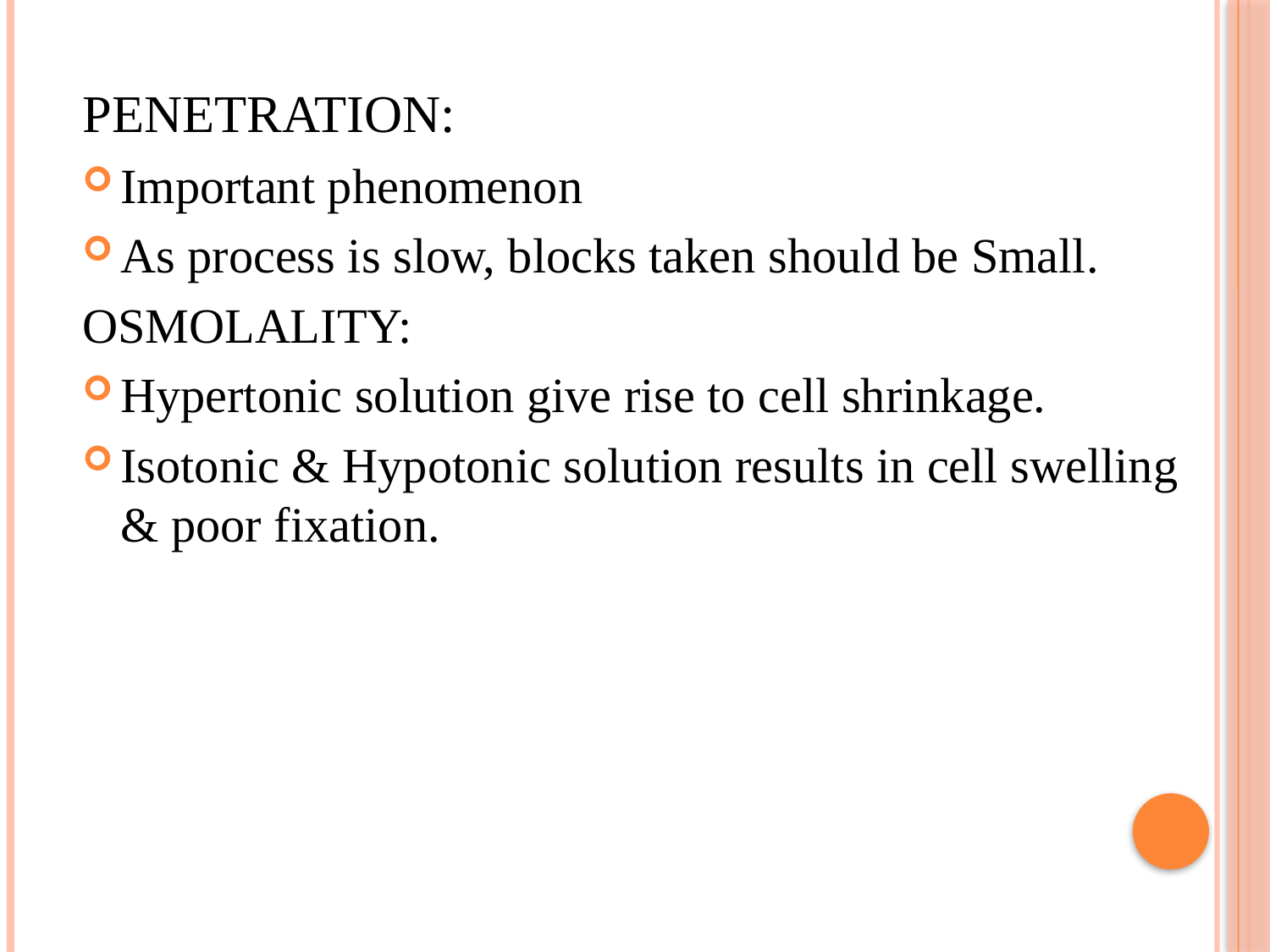

PENETRATION:
Important phenomenon
As process is slow, blocks taken should be Small.
OSMOLALITY:
Hypertonic solution give rise to cell shrinkage.
Isotonic & Hypotonic solution results in cell swelling & poor fixation.